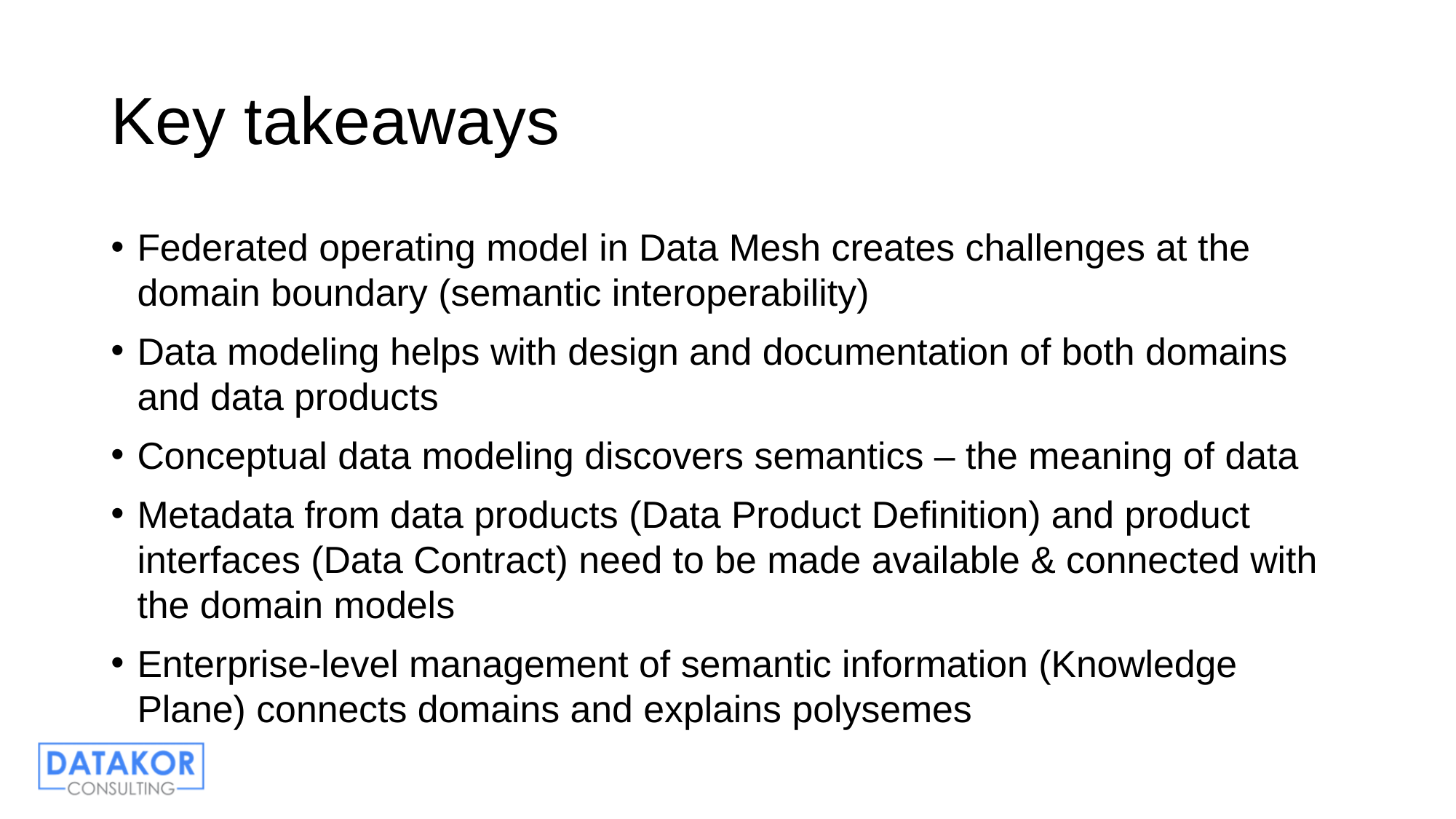

# Key takeaways
Federated operating model in Data Mesh creates challenges at the domain boundary (semantic interoperability)
Data modeling helps with design and documentation of both domains and data products
Conceptual data modeling discovers semantics – the meaning of data
Metadata from data products (Data Product Definition) and product interfaces (Data Contract) need to be made available & connected with the domain models
Enterprise-level management of semantic information (Knowledge Plane) connects domains and explains polysemes